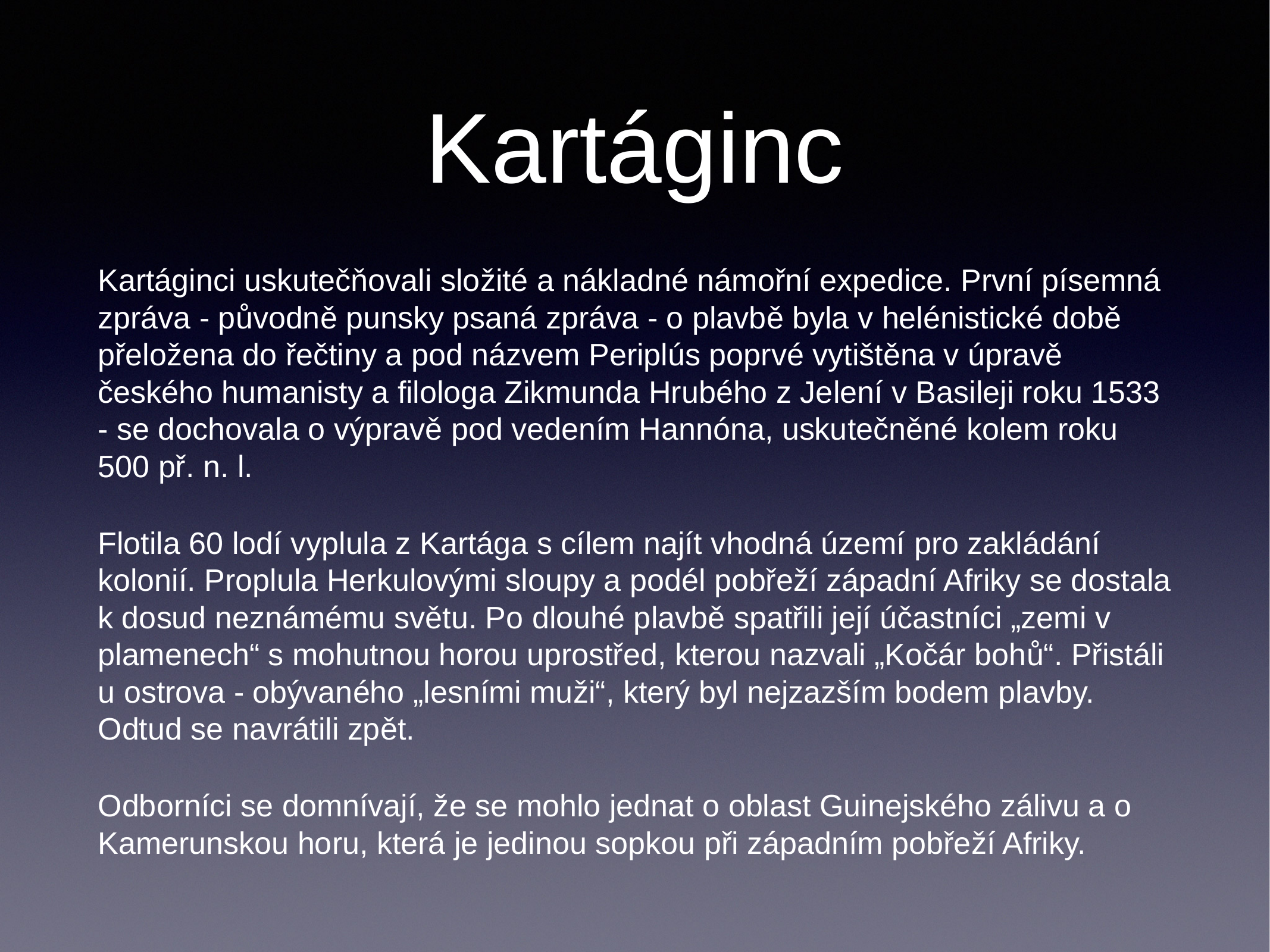

# Kartáginc
Kartáginci uskutečňovali složité a nákladné námořní expedice. První písemná zpráva - původně punsky psaná zpráva - o plavbě byla v helénistické době přeložena do řečtiny a pod názvem Periplús poprvé vytištěna v úpravě českého humanisty a filologa Zikmunda Hrubého z Jelení v Basileji roku 1533 - se dochovala o výpravě pod vedením Hannóna, uskutečněné kolem roku 500 př. n. l.
Flotila 60 lodí vyplula z Kartága s cílem najít vhodná území pro zakládání kolonií. Proplula Herkulovými sloupy a podél pobřeží západní Afriky se dostala k dosud neznámému světu. Po dlouhé plavbě spatřili její účastníci „zemi v plamenech“ s mohutnou horou uprostřed, kterou nazvali „Kočár bohů“. Přistáli u ostrova - obývaného „lesními muži“, který byl nejzazším bodem plavby. Odtud se navrátili zpět.
Odborníci se domnívají, že se mohlo jednat o oblast Guinejského zálivu a o Kamerunskou horu, která je jedinou sopkou při západním pobřeží Afriky.